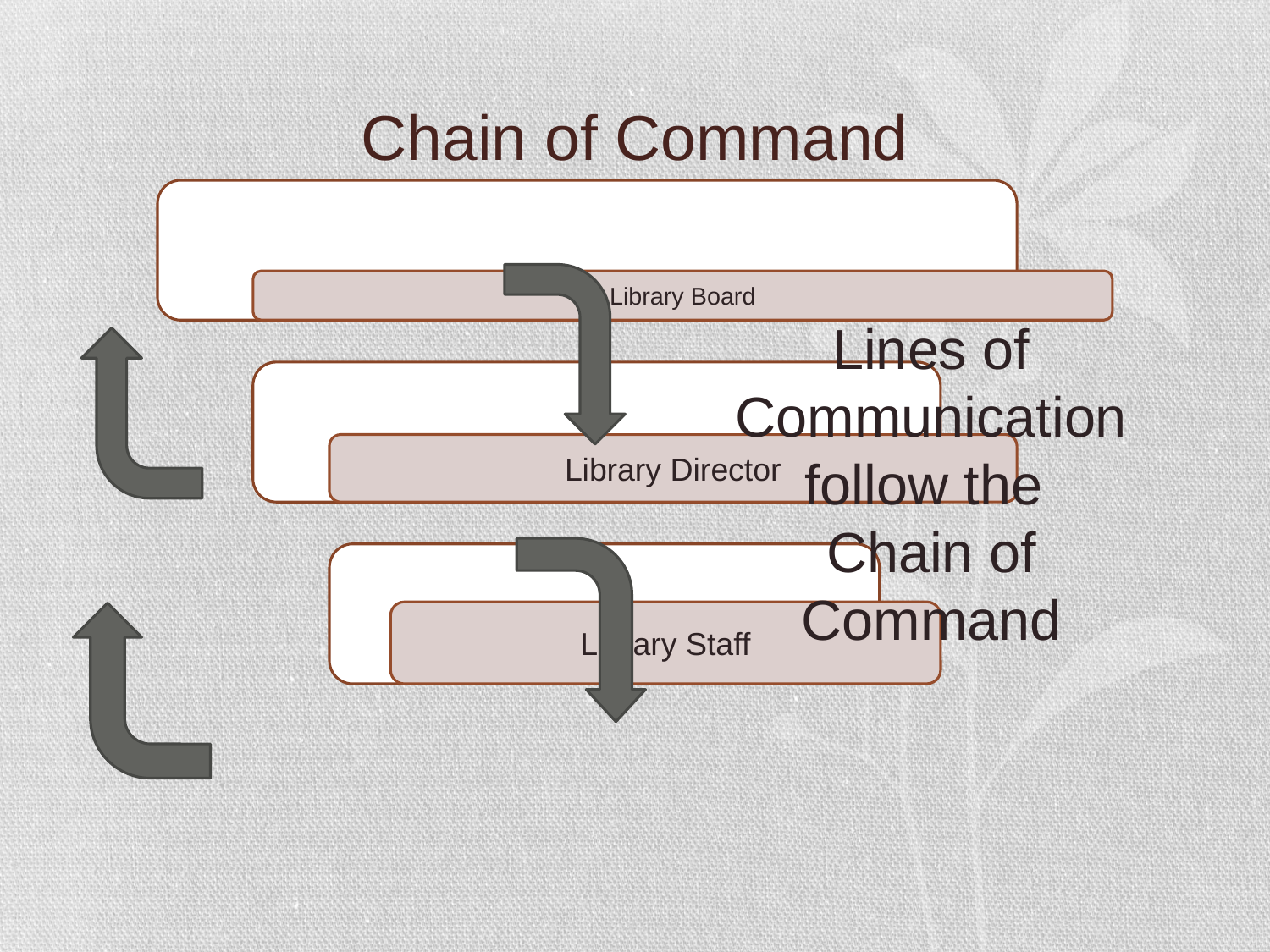

# Chain of Command
Library Board
Library Director
Library Staff

Lines of Communication follow the
Chain of Command